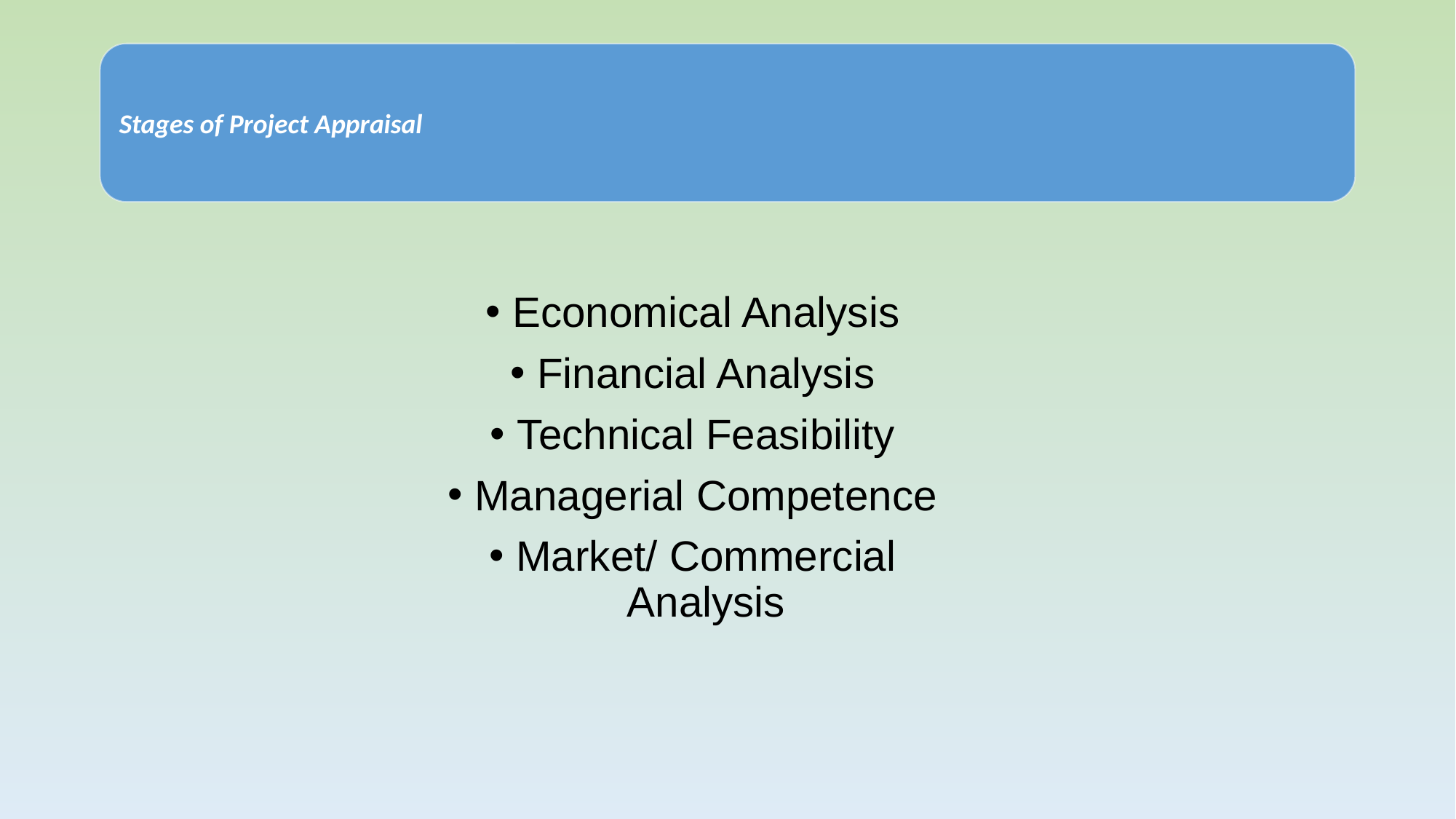

Stages of Project Appraisal
Economical Analysis
Financial Analysis
Technical Feasibility
Managerial Competence
Market/ Commercial Analysis